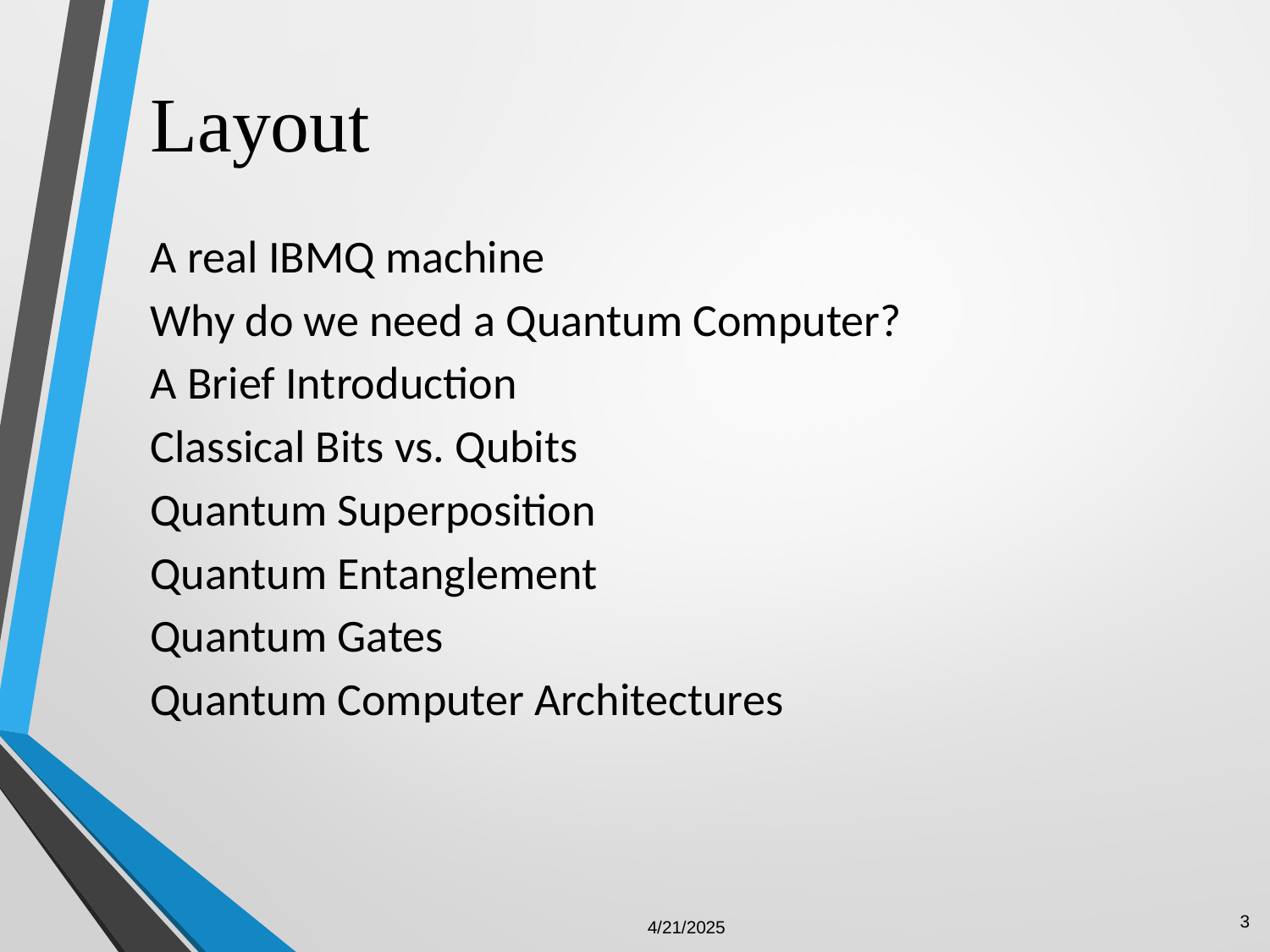

# Layout
A real IBMQ machine
Why do we need a Quantum Computer?
A Brief Introduction
Classical Bits vs. Qubits
Quantum Superposition
Quantum Entanglement
Quantum Gates
Quantum Computer Architectures

3
4/21/2025